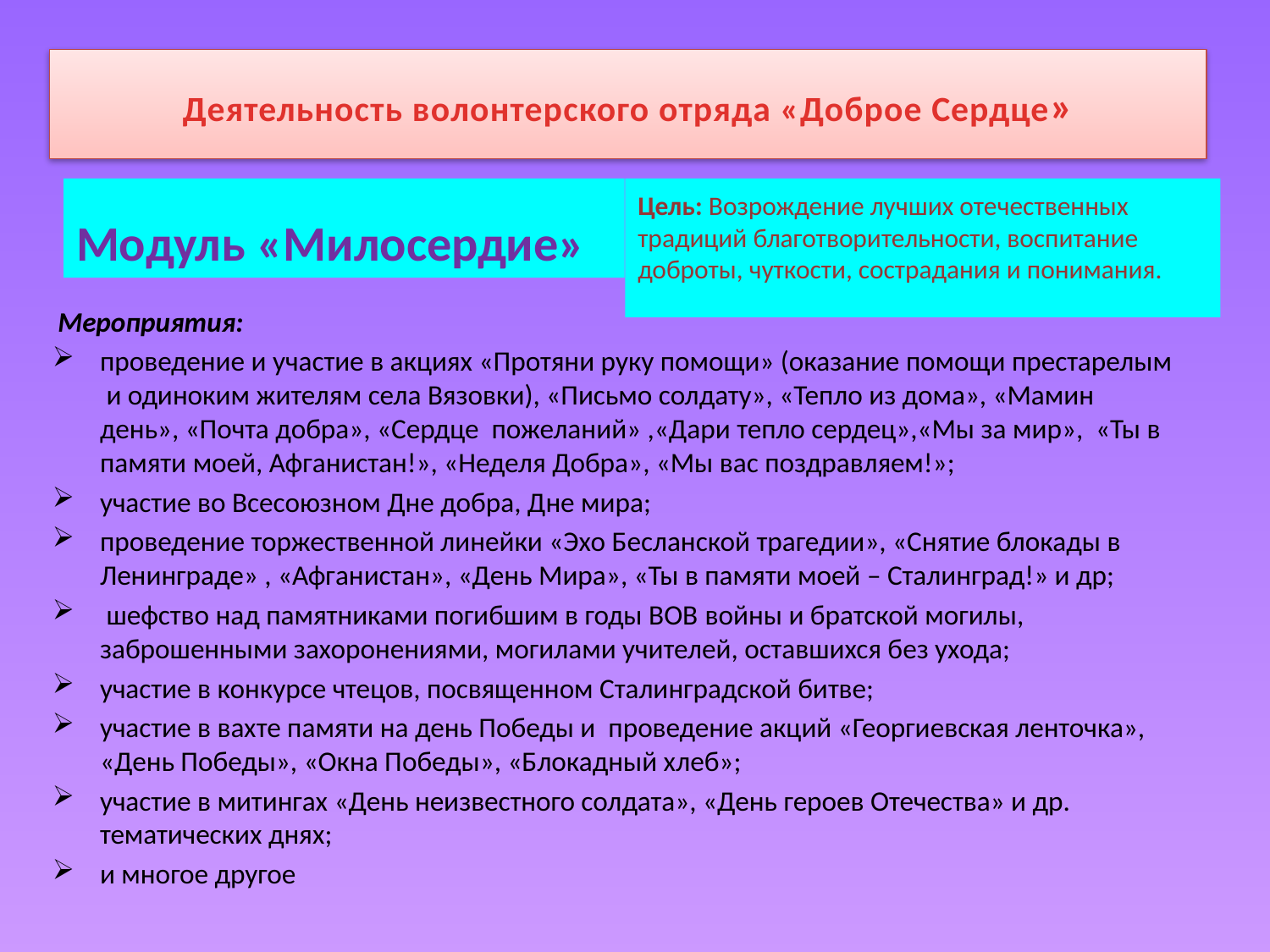

# Деятельность волонтерского отряда «Доброе Сердце»
Модуль «Милосердие»
Цель: Возрождение лучших отечественных традиций благотворительности, воспитание доброты, чуткости, сострадания и понимания.
 Мероприятия:
проведение и участие в акциях «Протяни руку помощи» (оказание помощи престарелым  и одиноким жителям села Вязовки), «Письмо солдату», «Тепло из дома», «Мамин день», «Почта добра», «Сердце  пожеланий» ,«Дари тепло сердец»,«Мы за мир»,  «Ты в памяти моей, Афганистан!», «Неделя Добра», «Мы вас поздравляем!»;
участие во Всесоюзном Дне добра, Дне мира;
проведение торжественной линейки «Эхо Бесланской трагедии», «Снятие блокады в Ленинграде» , «Афганистан», «День Мира», «Ты в памяти моей – Сталинград!» и др;
 шефство над памятниками погибшим в годы ВОВ войны и братской могилы, заброшенными захоронениями, могилами учителей, оставшихся без ухода;
участие в конкурсе чтецов, посвященном Сталинградской битве;
участие в вахте памяти на день Победы и  проведение акций «Георгиевская ленточка», «День Победы», «Окна Победы», «Блокадный хлеб»;
участие в митингах «День неизвестного солдата», «День героев Отечества» и др. тематических днях;
и многое другое